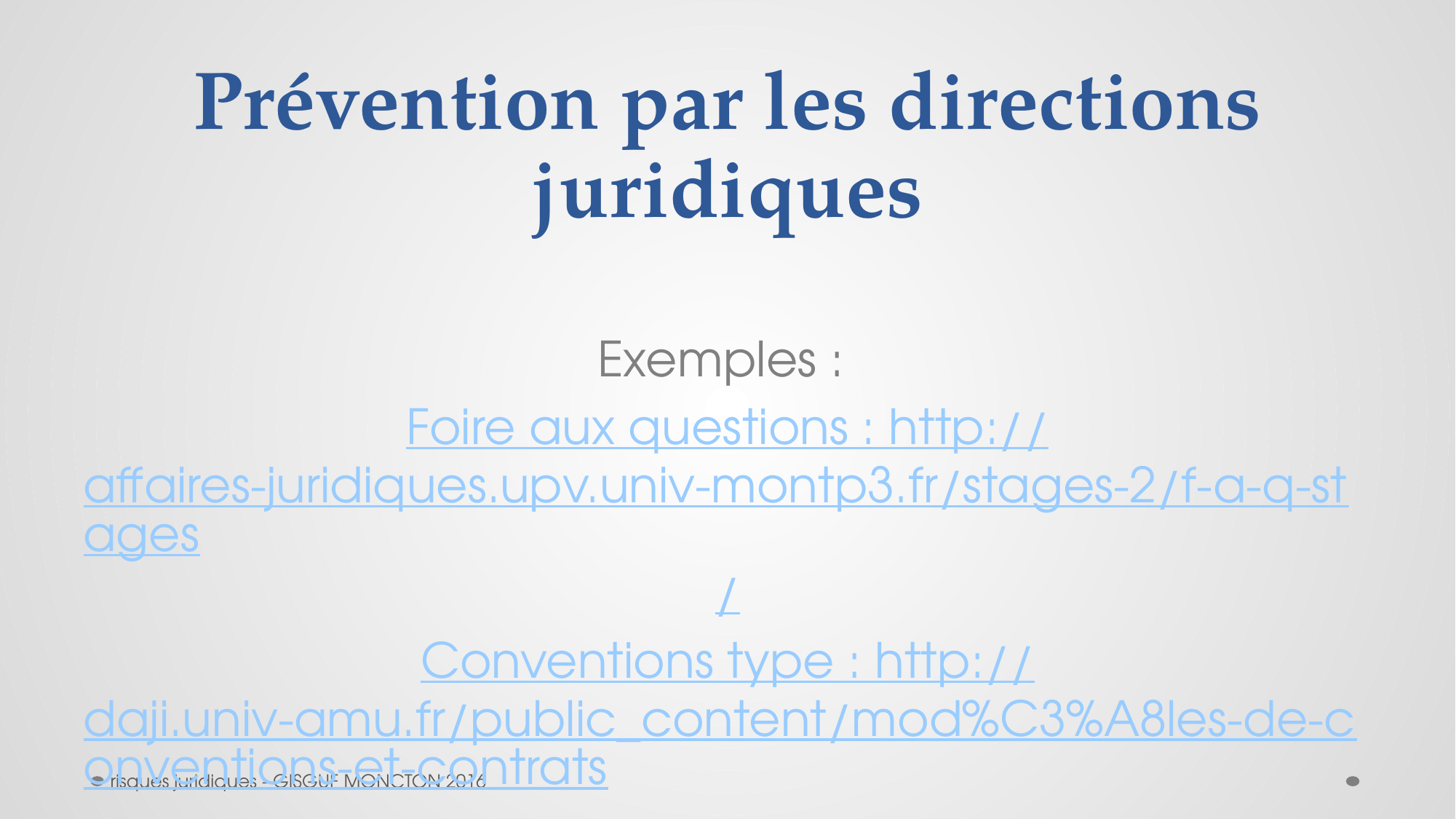

Prévention par les directions juridiques
Exemples :
Foire aux questions : http://affaires-juridiques.upv.univ-montp3.fr/stages-2/f-a-q-stages/
Conventions type : http://daji.univ-amu.fr/public_content/mod%C3%A8les-de-conventions-et-contrats

risques juridiques - GISGUF MONCTON 2016